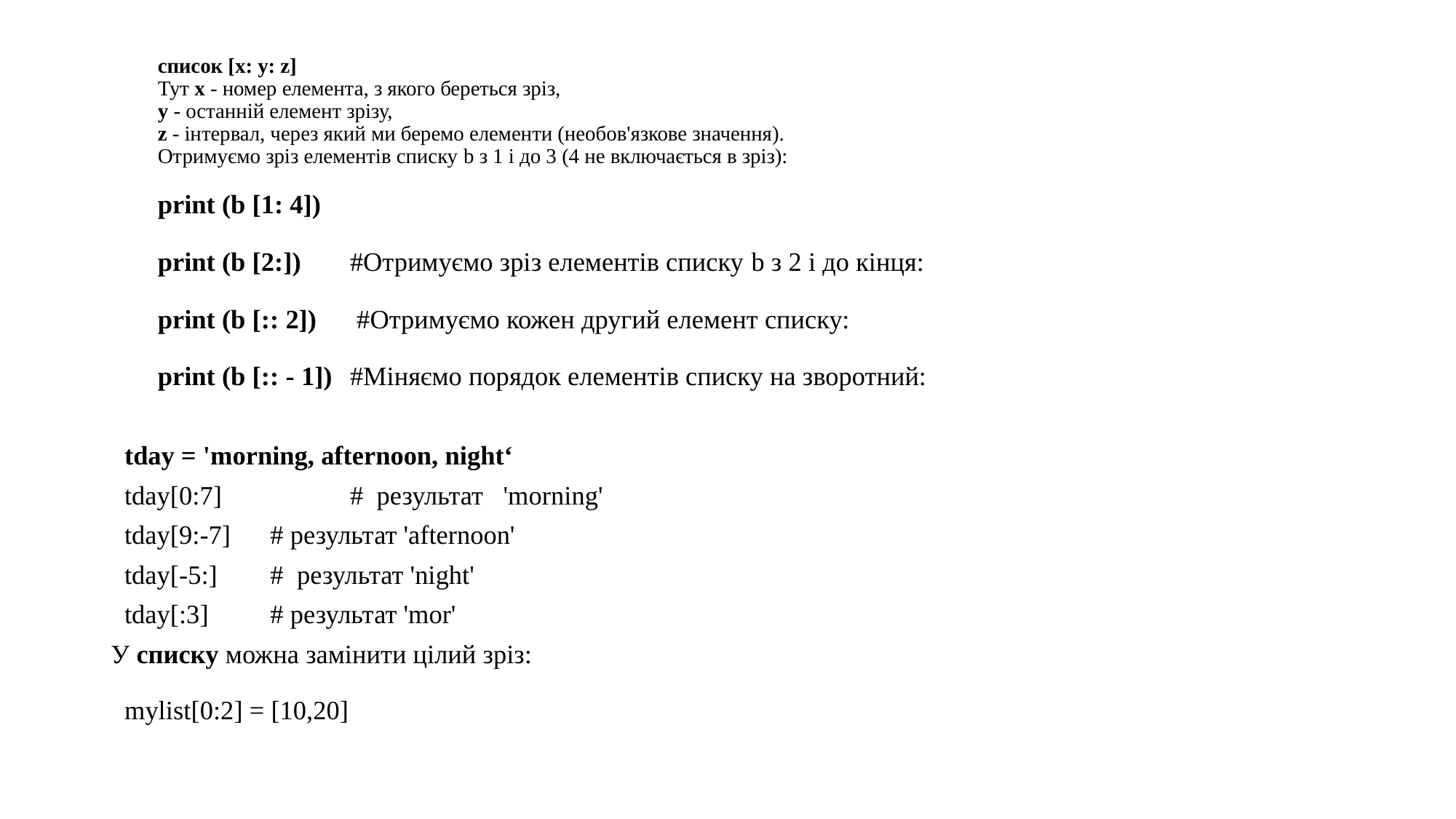

список [x: y: z]
Тут x - номер елемента, з якого береться зріз,
y - останній елемент зрізу,
z - інтервал, через який ми беремо елементи (необов'язкове значення).
Отримуємо зріз елементів списку b з 1 і до 3 (4 не включається в зріз):

print (b [1: 4])

print (b [2:]) 	#Отримуємо зріз елементів списку b з 2 і до кінця:

print (b [:: 2])	 #Отримуємо кожен другий елемент списку:

print (b [:: - 1]) 	#Міняємо порядок елементів списку на зворотний:

  tday = 'morning, afternoon, night‘
  tday[0:7] 	 	#  результат   'morning'
  tday[9:-7] 		# результат 'afternoon'
  tday[-5:] 		#  результат 'night'
  tday[:3] 		# результат 'mor'
У списку можна замінити цілий зріз:
  mylist[0:2] = [10,20]